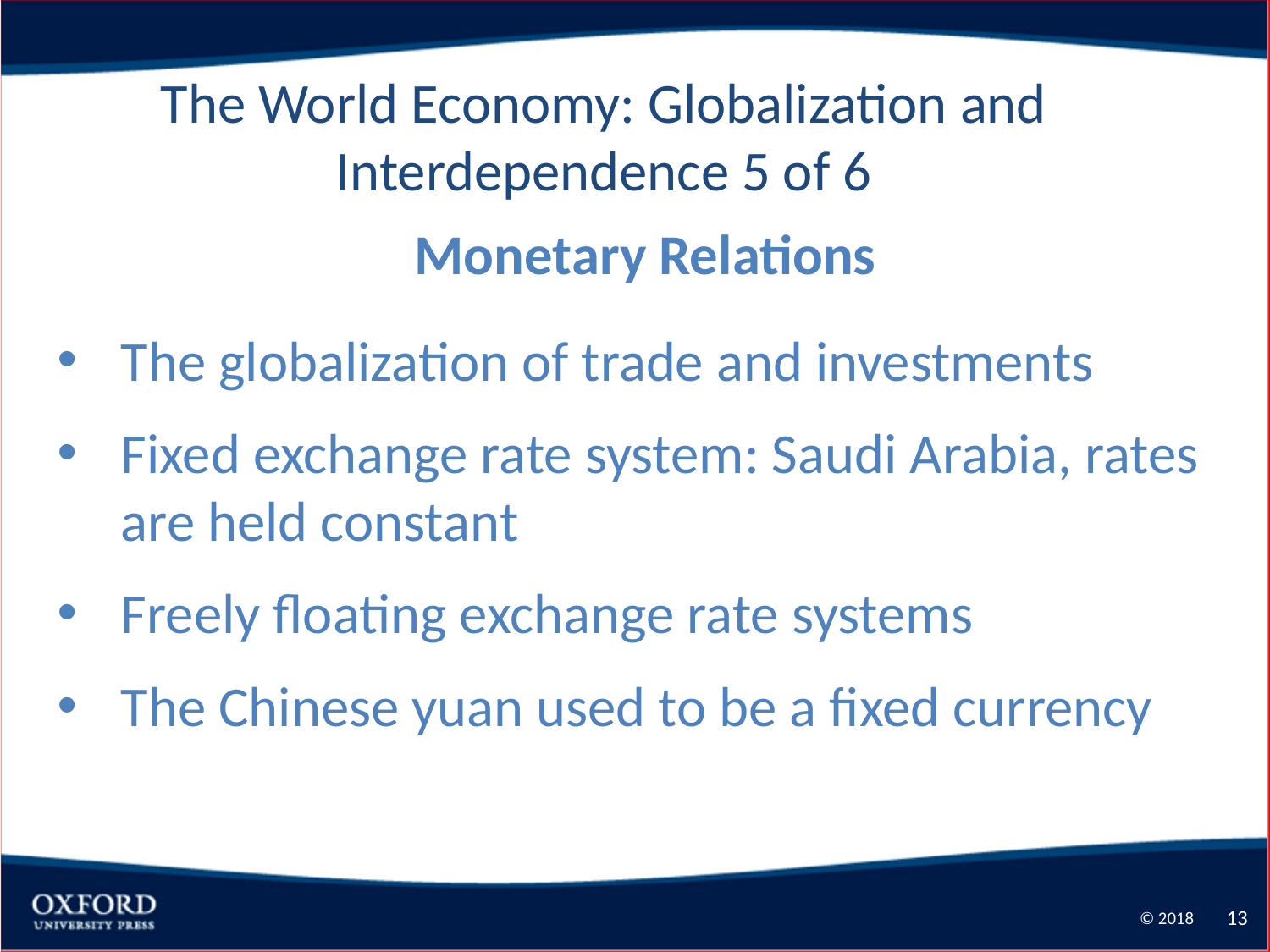

The World Economy: Globalization and Interdependence 5 of 6
Monetary Relations

The globalization of trade and investments
Fixed exchange rate system: Saudi Arabia, rates are held constant
Freely floating exchange rate systems
The Chinese yuan used to be a fixed currency